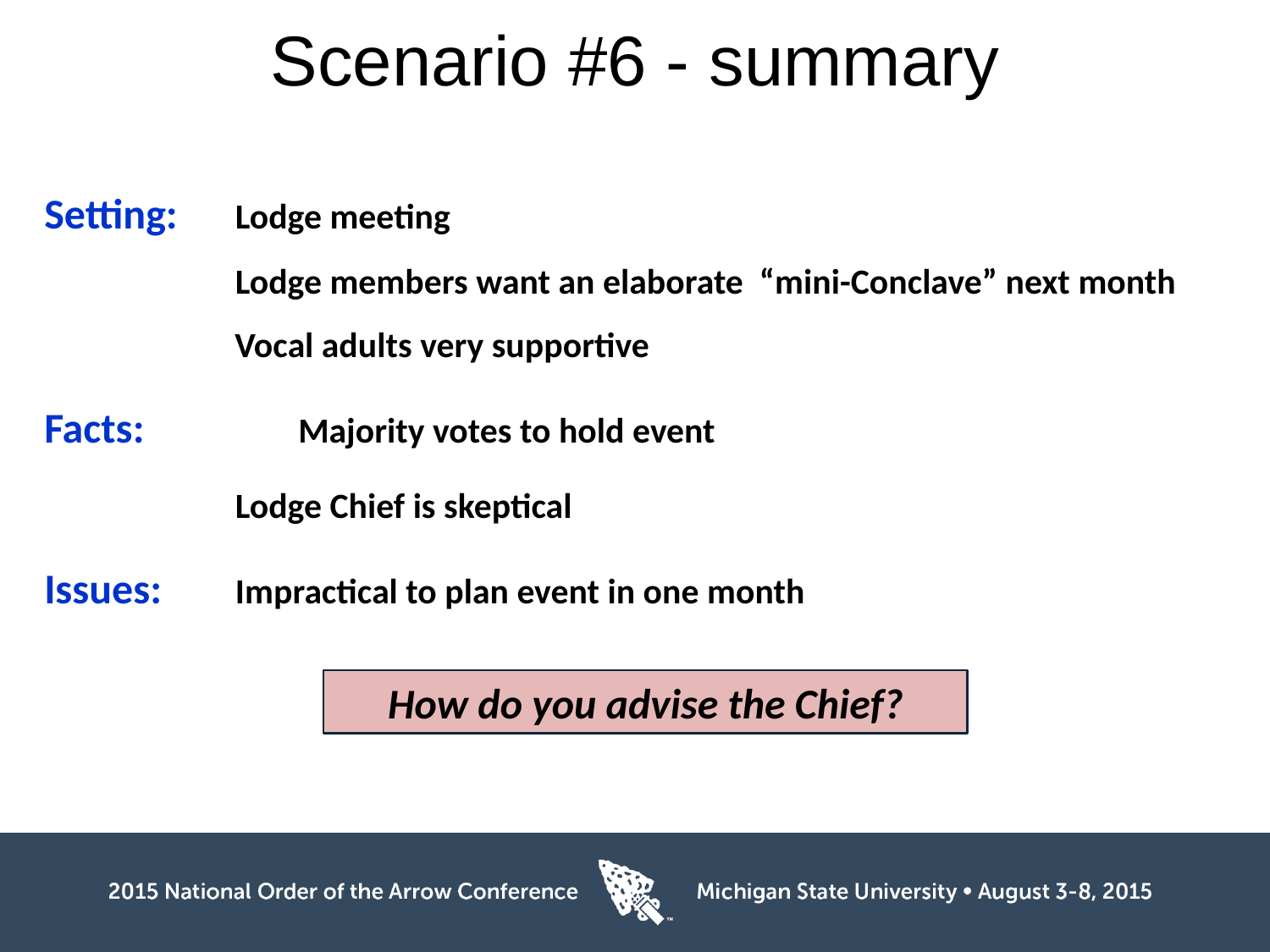

# Scenario #6 - summary
Setting:	Lodge meeting
	Lodge members want an elaborate  “mini-Conclave” next month
Vocal adults very supportive
Facts:		Majority votes to hold event
	Lodge Chief is skeptical
Issues:	Impractical to plan event in one month
How do you advise the Chief?